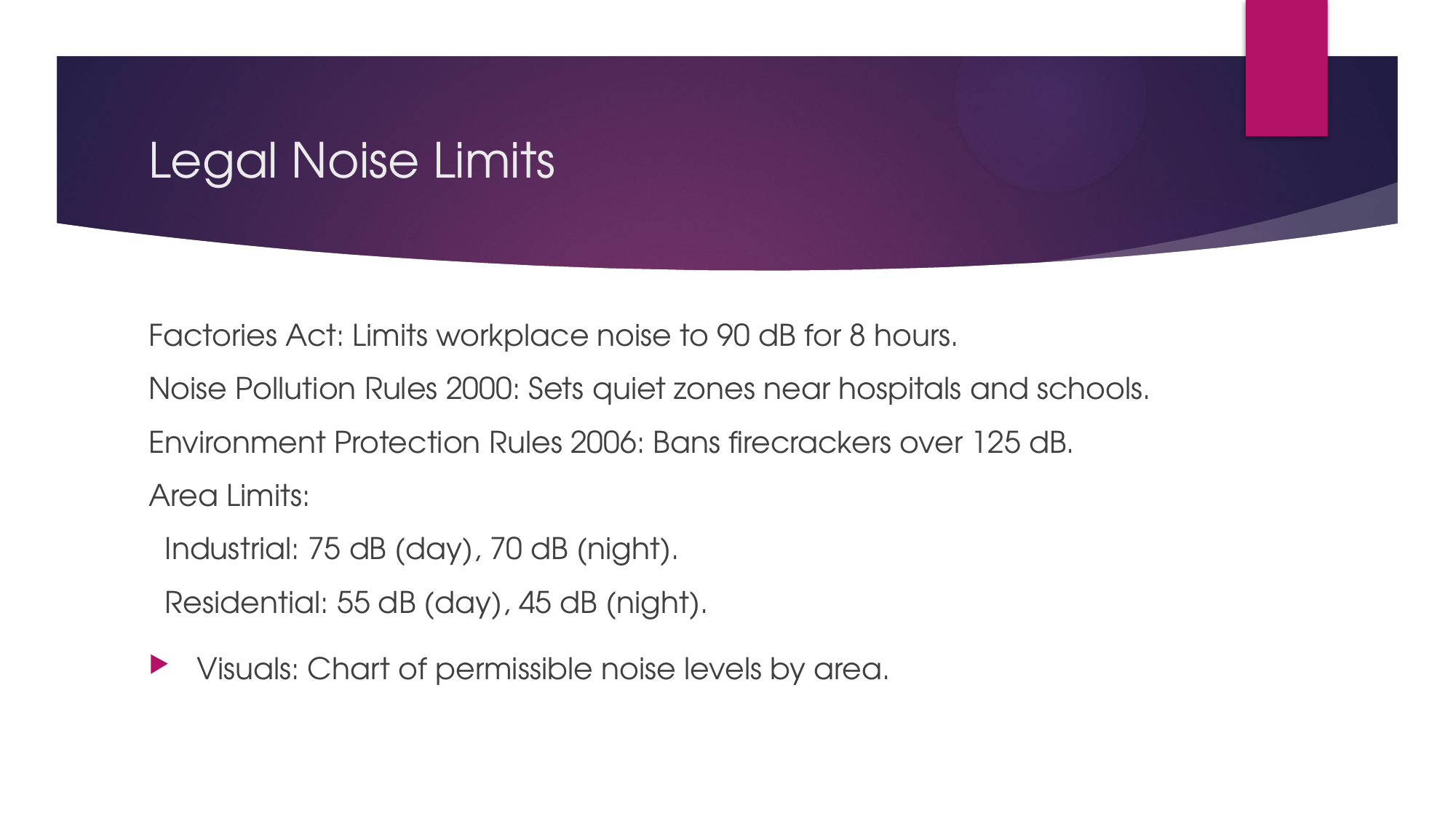

# Legal Noise Limits
Factories Act: Limits workplace noise to 90 dB for 8 hours.
Noise Pollution Rules 2000: Sets quiet zones near hospitals and schools.
Environment Protection Rules 2006: Bans firecrackers over 125 dB.
Area Limits:
  Industrial: 75 dB (day), 70 dB (night).
  Residential: 55 dB (day), 45 dB (night).
Visuals: Chart of permissible noise levels by area.